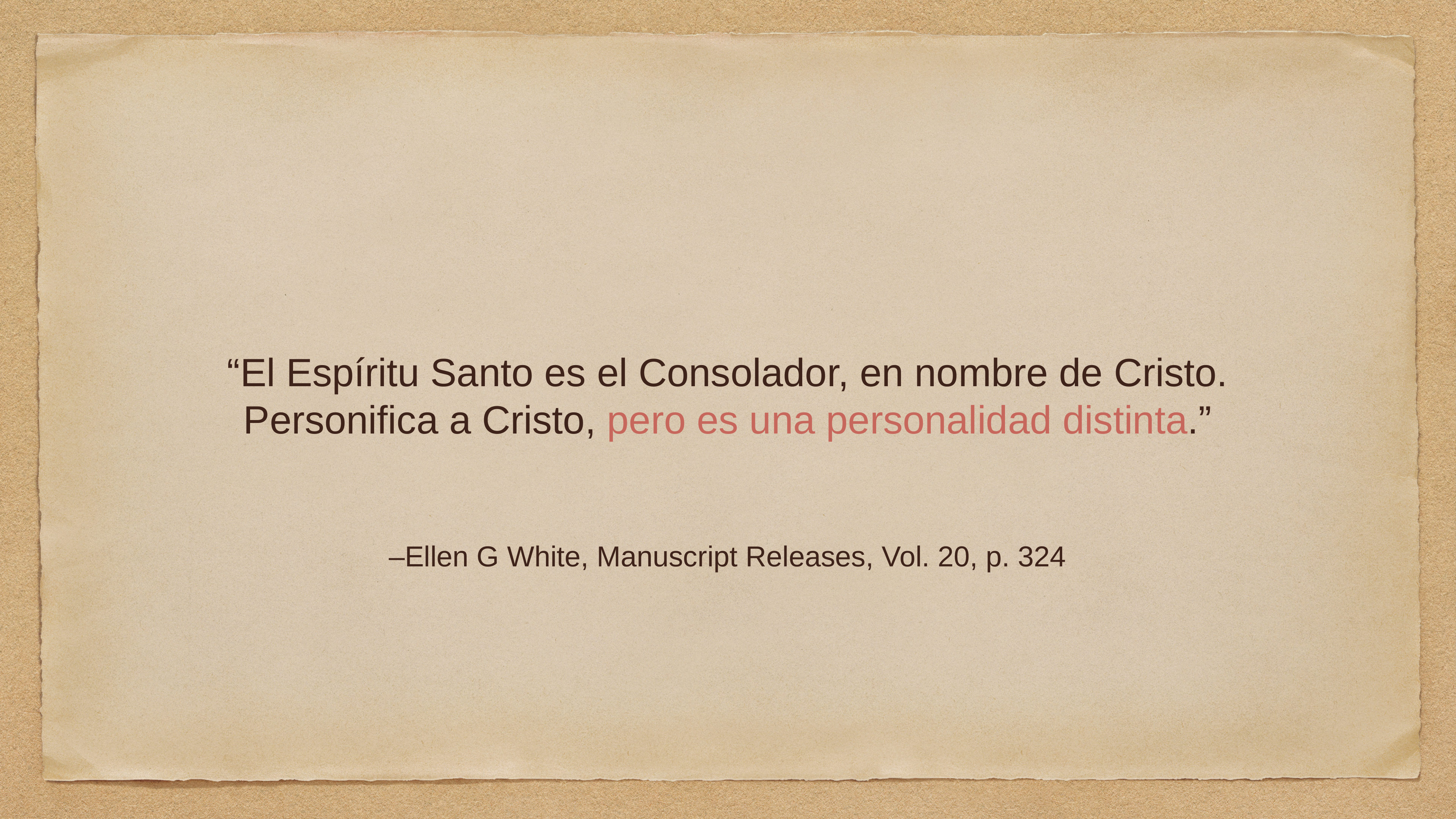

“El Espíritu Santo es el Consolador, en nombre de Cristo. Personifica a Cristo, pero es una personalidad distinta.”
–Ellen G White, Manuscript Releases, Vol. 20, p. 324